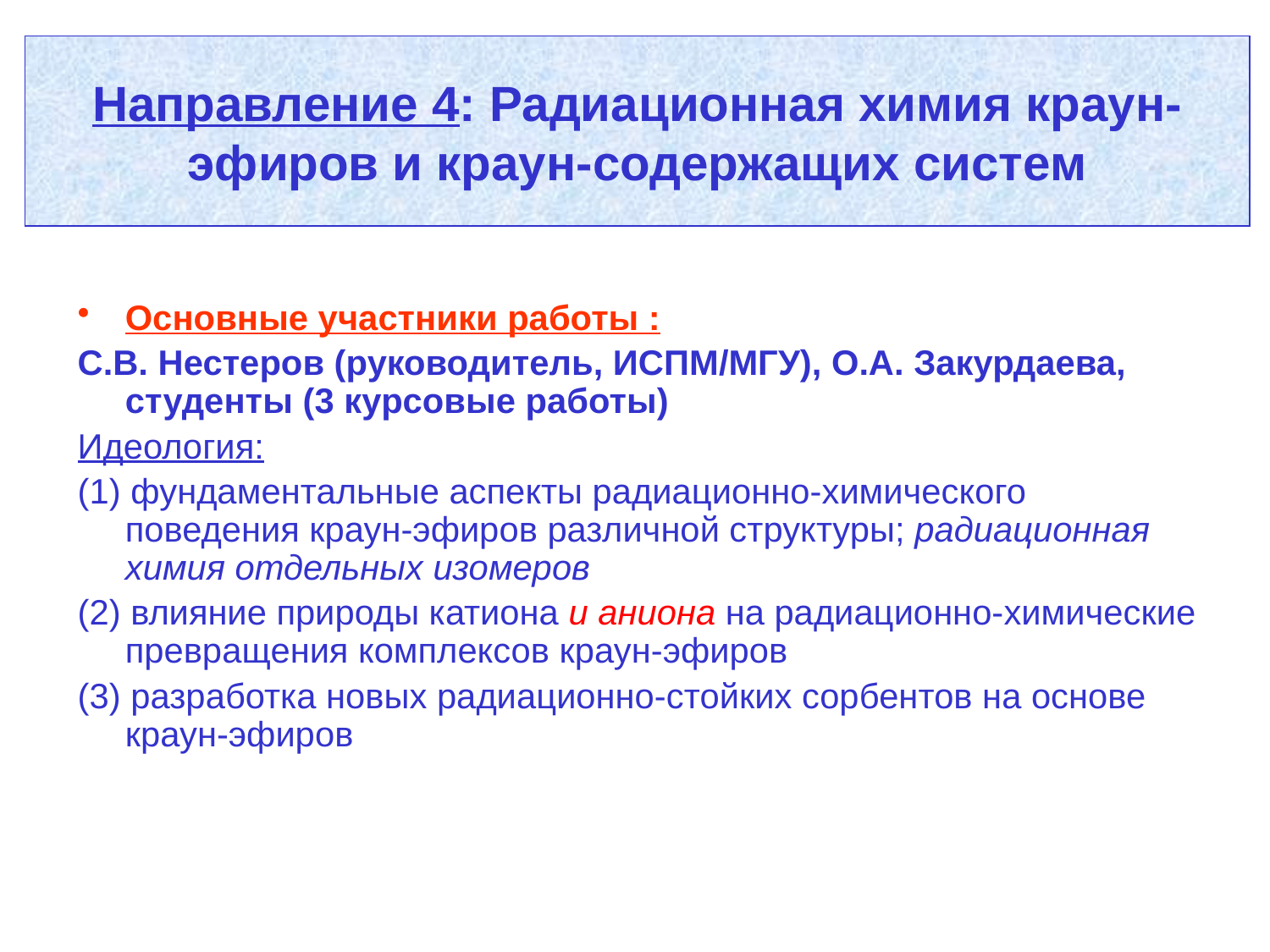

Направление 4: Радиационная химия краун-эфиров и краун-содержащих систем

Основные участники работы :
С.В. Нестеров (руководитель, ИСПМ/МГУ), О.А. Закурдаева, студенты (3 курсовые работы)
Идеология:
(1) фундаментальные аспекты радиационно-химического поведения краун-эфиров различной структуры; радиационная химия отдельных изомеров
(2) влияние природы катиона и аниона на радиационно-химические превращения комплексов краун-эфиров
(3) разработка новых радиационно-стойких сорбентов на основе краун-эфиров